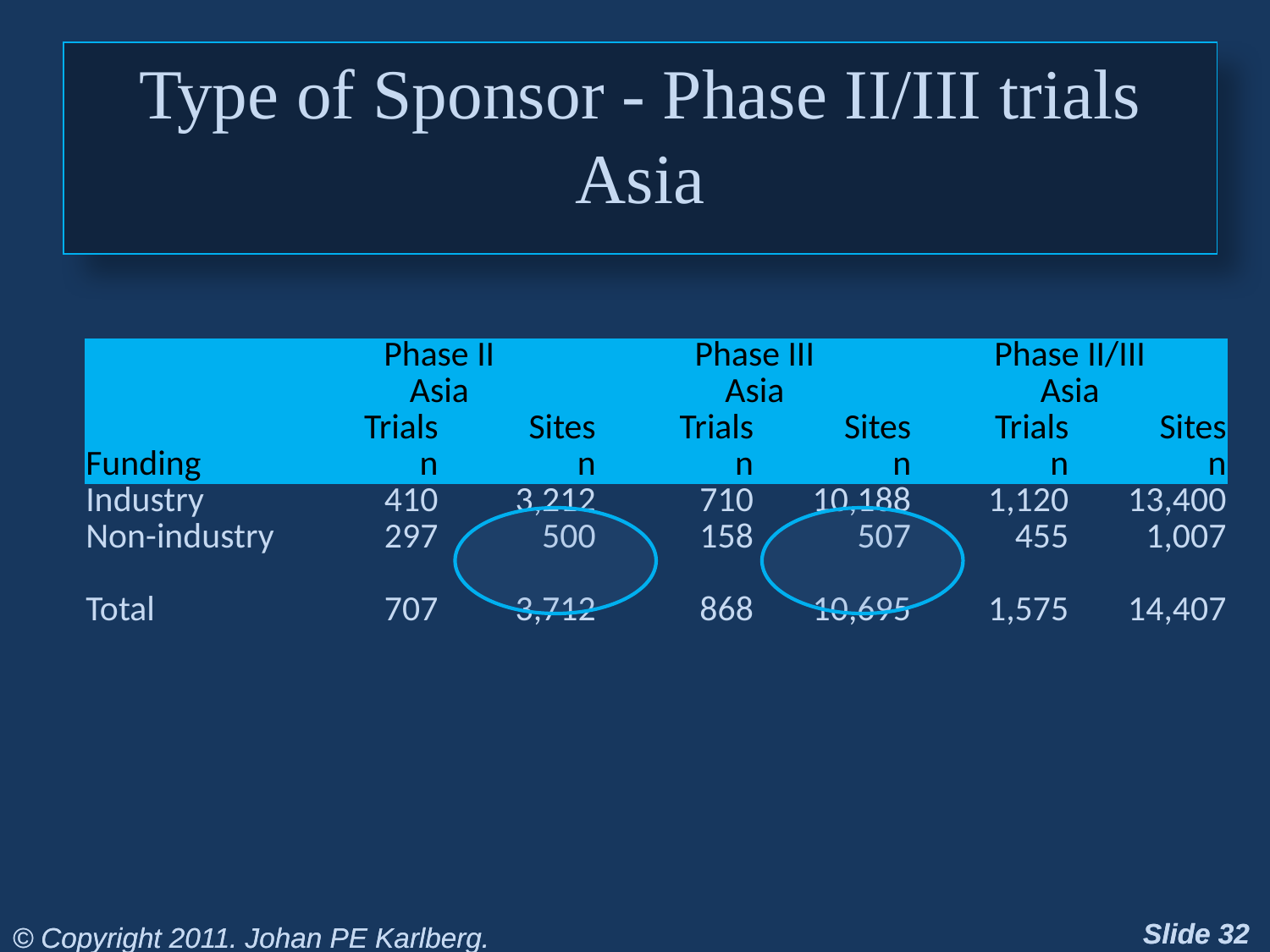

Type of Sponsor - Phase II/III trials
Asia
|  | Phase II |  | Phase III |  | Phase II/III |  |
| --- | --- | --- | --- | --- | --- | --- |
|  | Asia |  | Asia |  | Asia |  |
|  | Trials | Sites | Trials | Sites | Trials | Sites |
| Funding | n | n | n | n | n | n |
| Industry | 410 | 3,212 | 710 | 10,188 | 1,120 | 13,400 |
| Non-industry | 297 | 500 | 158 | 507 | 455 | 1,007 |
|  |  |  |  |  |  |  |
| Total | 707 | 3,712 | 868 | 10,695 | 1,575 | 14,407 |